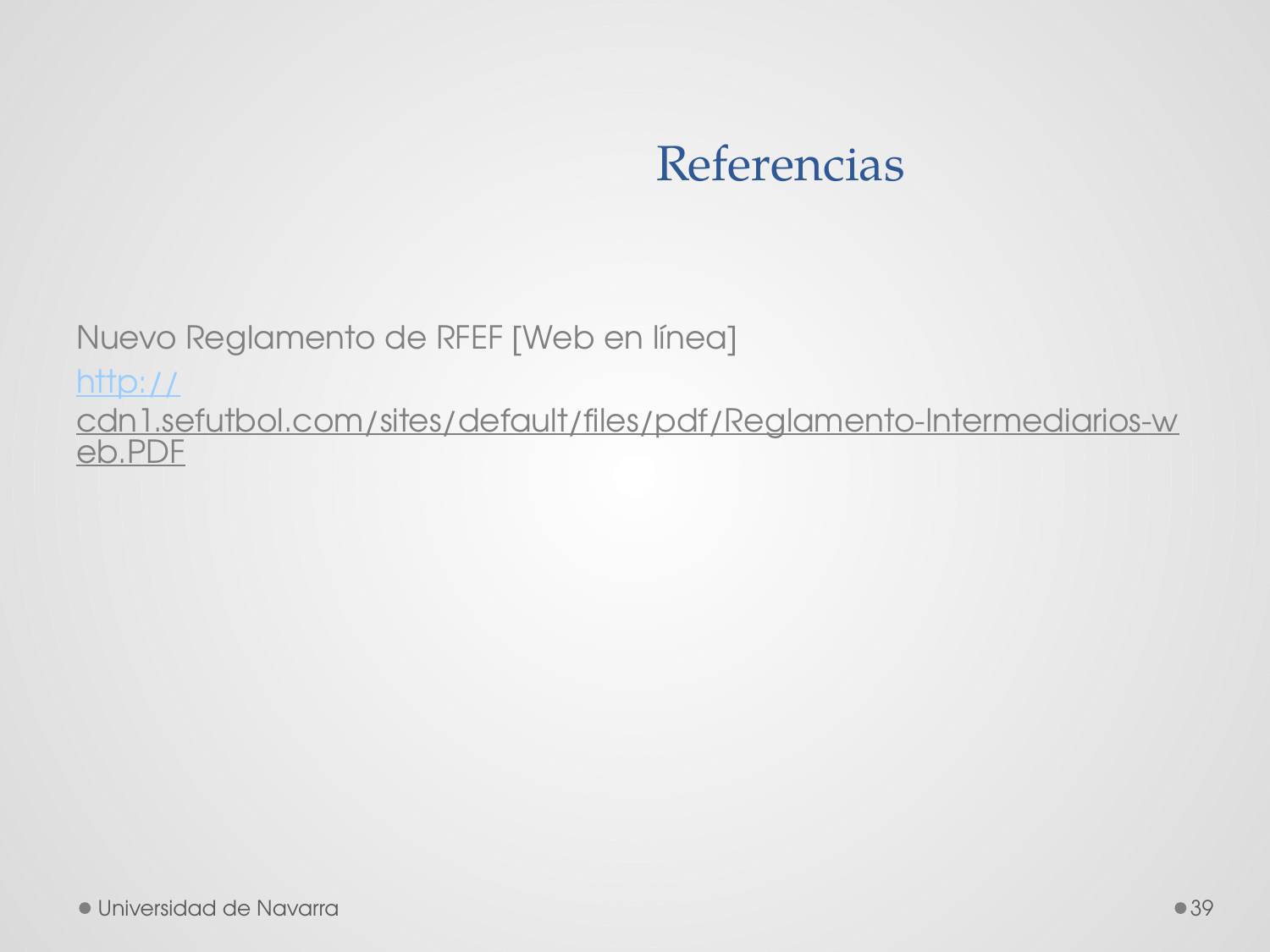

# Referencias

Nuevo Reglamento de RFEF [Web en línea]
http://cdn1.sefutbol.com/sites/default/files/pdf/Reglamento-Intermediarios-web.PDF
Universidad de Navarra
39